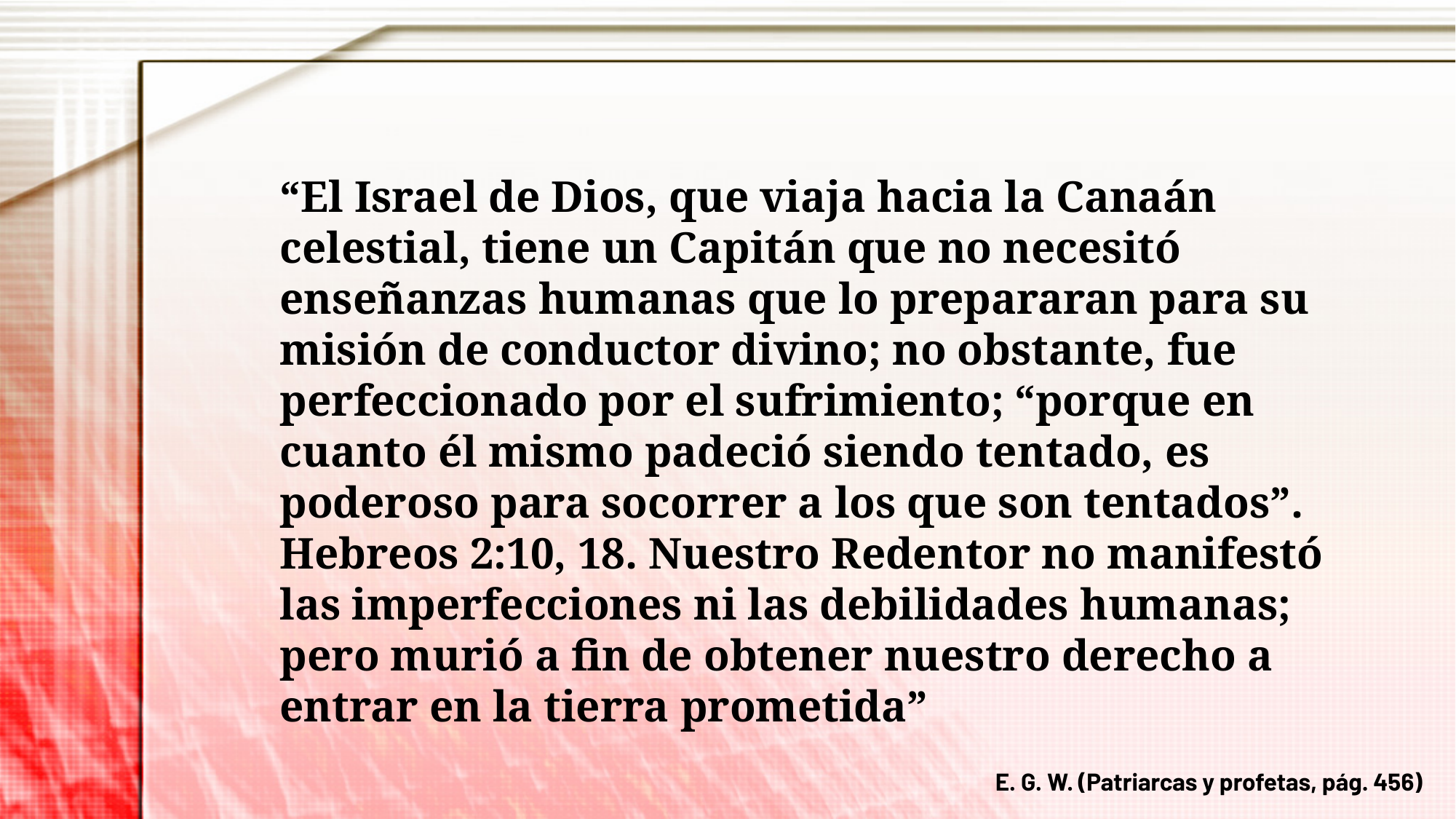

“El Israel de Dios, que viaja hacia la Canaán celestial, tiene un Capitán que no necesitó enseñanzas humanas que lo prepararan para su misión de conductor divino; no obstante, fue perfeccionado por el sufrimiento; “porque en cuanto él mismo padeció siendo tentado, es poderoso para socorrer a los que son tentados”. Hebreos 2:10, 18. Nuestro Redentor no manifestó las imperfecciones ni las debilidades humanas; pero murió a fin de obtener nuestro derecho a entrar en la tierra prometida”
E. G. W. (Patriarcas y profetas, pág. 456)